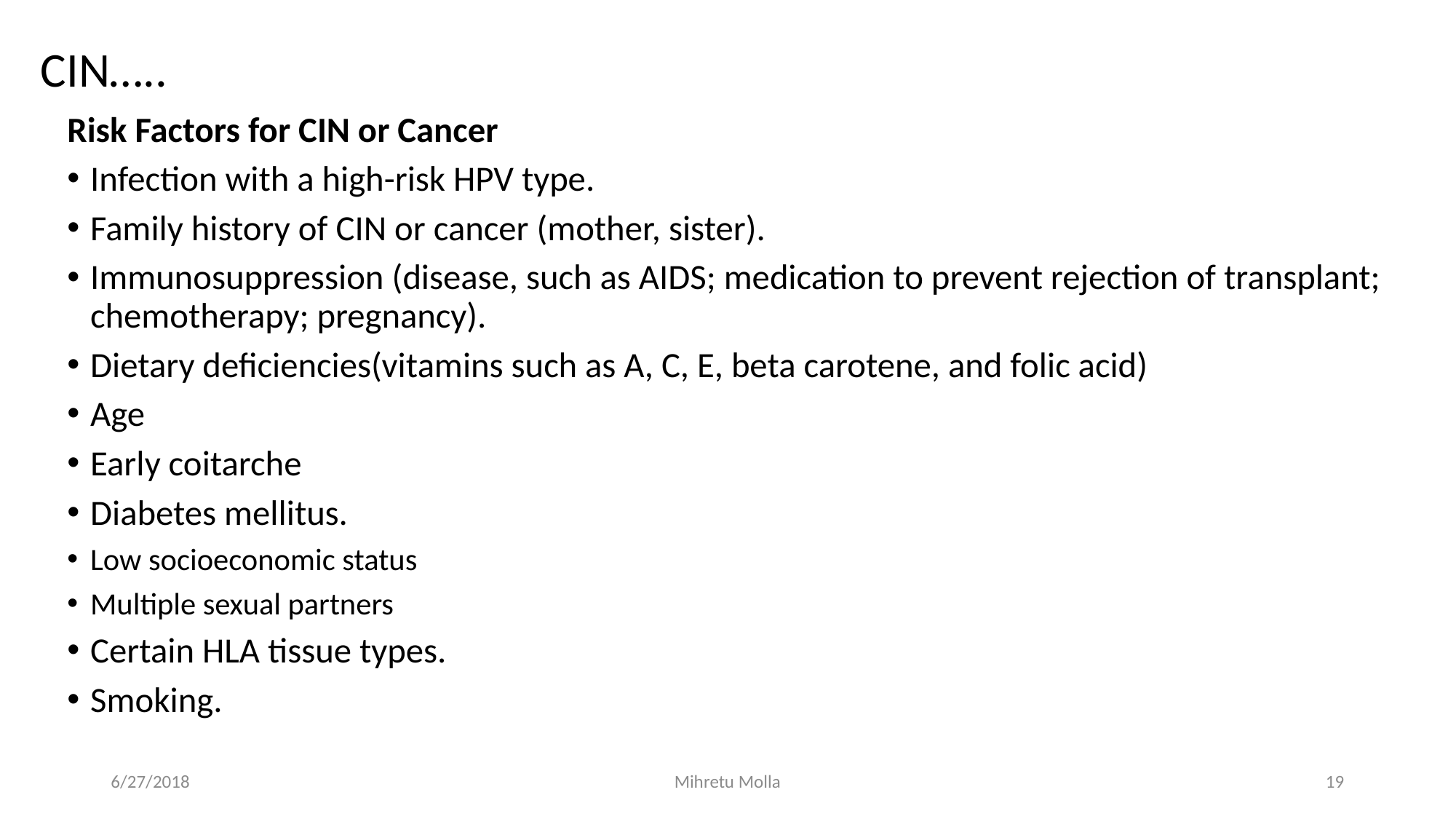

# CIN…..
Risk Factors for CIN or Cancer
Infection with a high-risk HPV type.
Family history of CIN or cancer (mother, sister).
Immunosuppression (disease, such as AIDS; medication to prevent rejection of transplant; chemotherapy; pregnancy).
Dietary deficiencies(vitamins such as A, C, E, beta carotene, and folic acid)
Age
Early coitarche
Diabetes mellitus.
Low socioeconomic status
Multiple sexual partners
Certain HLA tissue types.
Smoking.
19
6/27/2018
Mihretu Molla